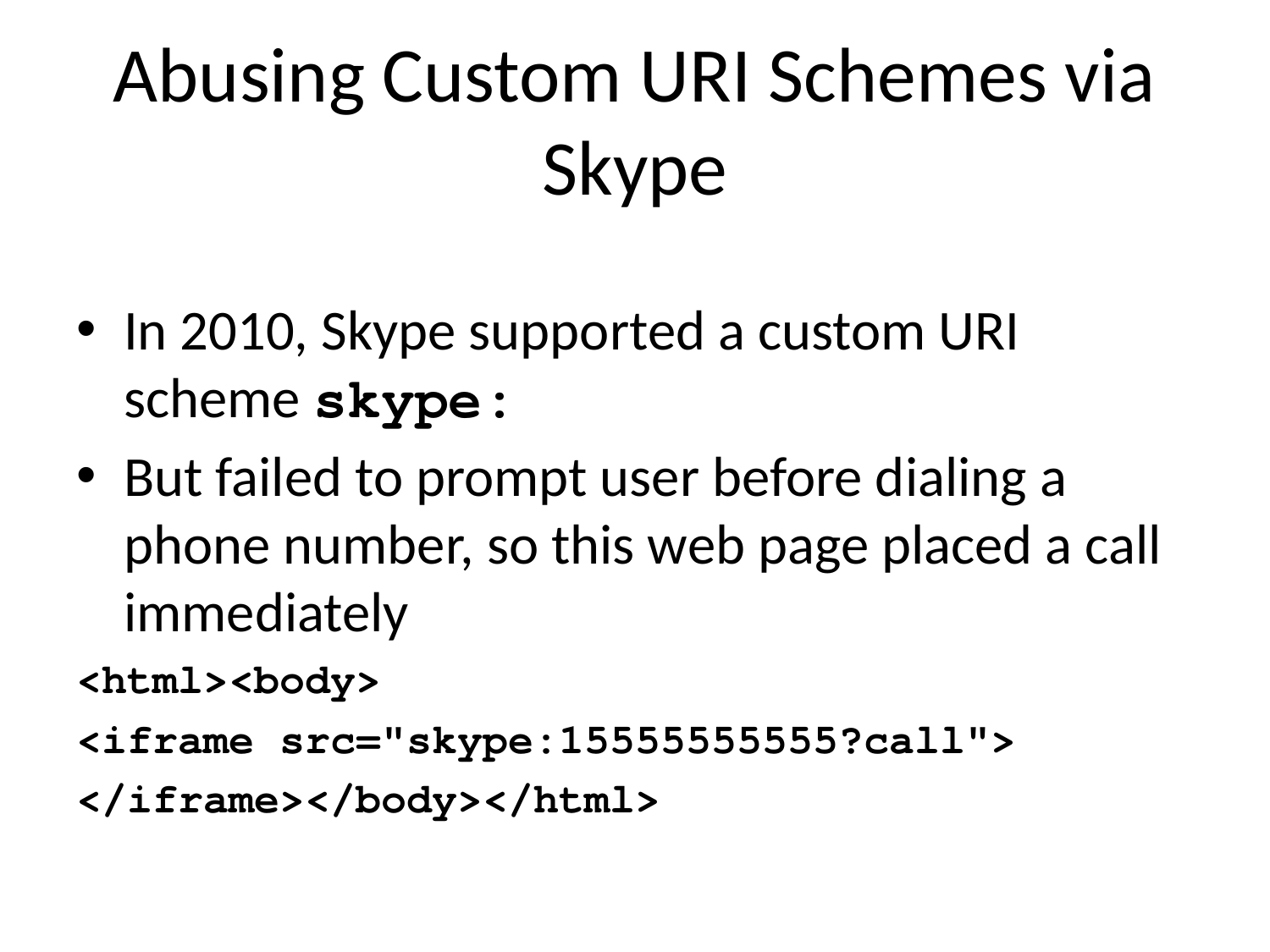

# Abusing Custom URI Schemes via Skype
In 2010, Skype supported a custom URI scheme skype:
But failed to prompt user before dialing a phone number, so this web page placed a call immediately
<html><body>
<iframe src="skype:15555555555?call">
</iframe></body></html>